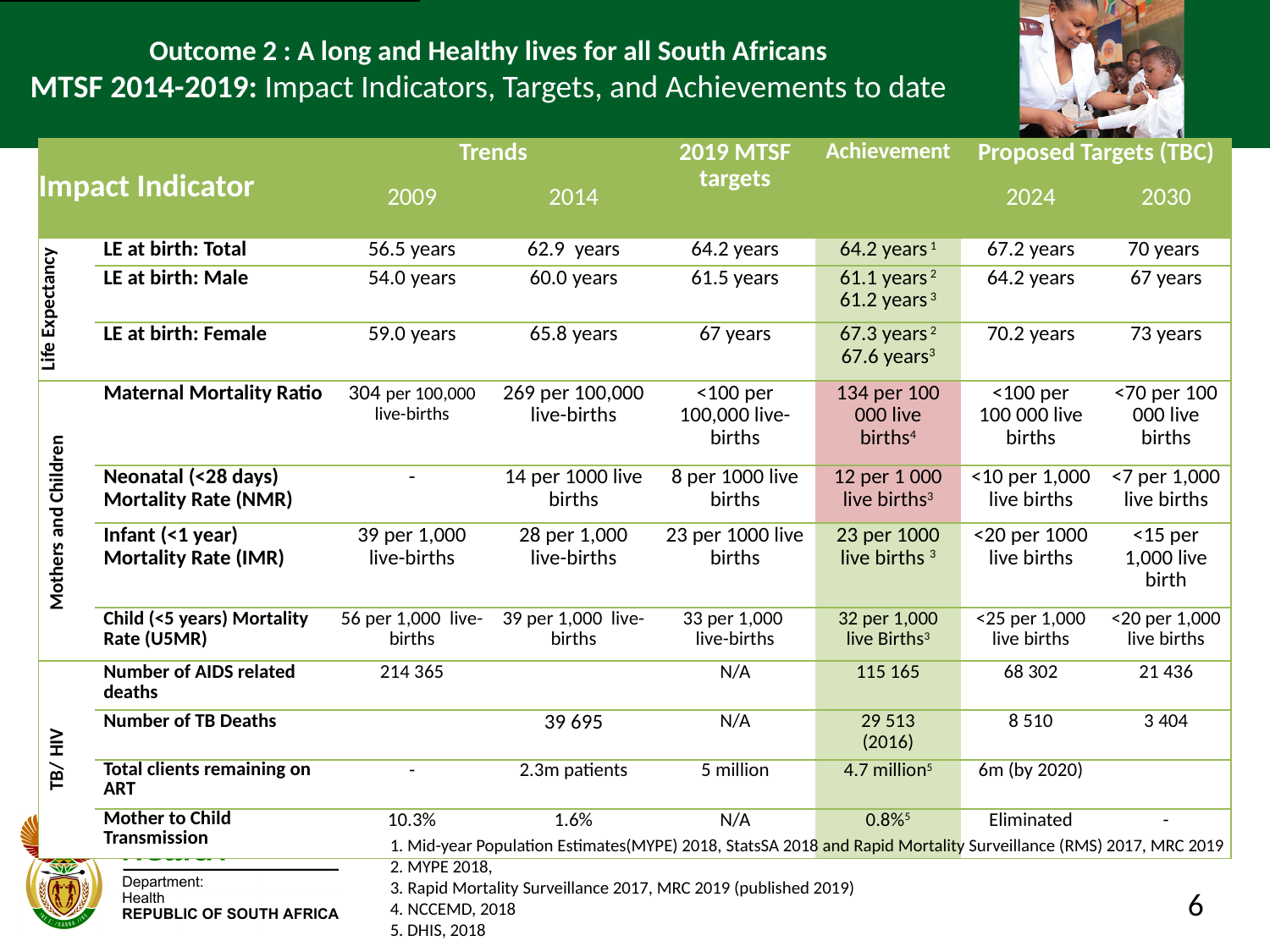

# Outcome 2 : A long and Healthy lives for all South Africans MTSF 2014-2019: Impact Indicators, Targets, and Achievements to date
| Impact Indicator |  | Trends |  | 2019 MTSF targets | Achievement | Proposed Targets (TBC) |  |
| --- | --- | --- | --- | --- | --- | --- | --- |
|  |  | 2009 | 2014 |  |  | 2024 | 2030 |
| Life Expectancy | LE at birth: Total | 56.5 years | 62.9 years | 64.2 years | 64.2 years 1 | 67.2 years | 70 years |
|  | LE at birth: Male | 54.0 years | 60.0 years | 61.5 years | 61.1 years 2 61.2 years 3 | 64.2 years | 67 years |
|  | LE at birth: Female | 59.0 years | 65.8 years | 67 years | 67.3 years 2 67.6 years3 | 70.2 years | 73 years |
| Mothers and Children | Maternal Mortality Ratio | 304 per 100,000 live-births | 269 per 100,000 live-births | <100 per 100,000 live-births | 134 per 100 000 live births4 | <100 per 100 000 live births | <70 per 100 000 live births |
|  | Neonatal (<28 days) Mortality Rate (NMR) | - | 14 per 1000 live births | 8 per 1000 live births | 12 per 1 000 live births3 | <10 per 1,000 live births | <7 per 1,000 live births |
|  | Infant (<1 year) Mortality Rate (IMR) | 39 per 1,000 live-births | 28 per 1,000 live-births | 23 per 1000 live births | 23 per 1000 live births 3 | <20 per 1000 live births | <15 per 1,000 live birth |
|  | Child (<5 years) Mortality Rate (U5MR) | 56 per 1,000 live-births | 39 per 1,000 live-births | 33 per 1,000 live-births | 32 per 1,000 live Births3 | <25 per 1,000 live births | <20 per 1,000 live births |
| TB/ HIV | Number of AIDS related deaths | 214 365 |  | N/A | 115 165 | 68 302 | 21 436 |
|  | Number of TB Deaths |  | 39 695 | N/A | 29 513 (2016) | 8 510 | 3 404 |
|  | Total clients remaining on ART | - | 2.3m patients | 5 million | 4.7 million5 | 6m (by 2020) |  |
|  | Mother to Child Transmission | 10.3% | 1.6% | N/A | 0.8%5 | Eliminated | - |

1. Mid-year Population Estimates(MYPE) 2018, StatsSA 2018 and Rapid Mortality Surveillance (RMS) 2017, MRC 2019
2. MYPE 2018,
3. Rapid Mortality Surveillance 2017, MRC 2019 (published 2019)
4. NCCEMD, 2018
5. DHIS, 2018
6